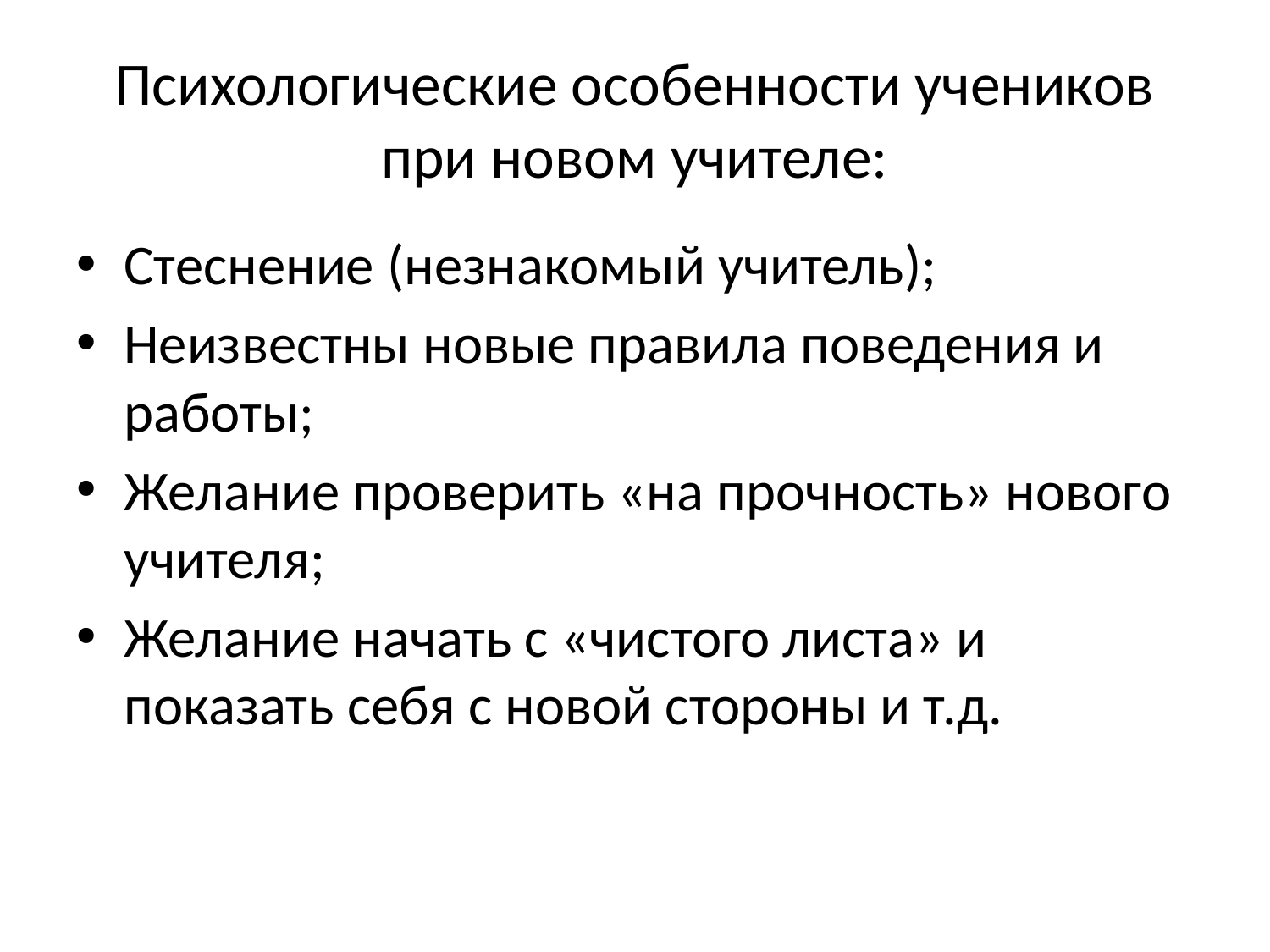

# Психологические особенности учеников при новом учителе:
Стеснение (незнакомый учитель);
Неизвестны новые правила поведения и работы;
Желание проверить «на прочность» нового учителя;
Желание начать с «чистого листа» и показать себя с новой стороны и т.д.